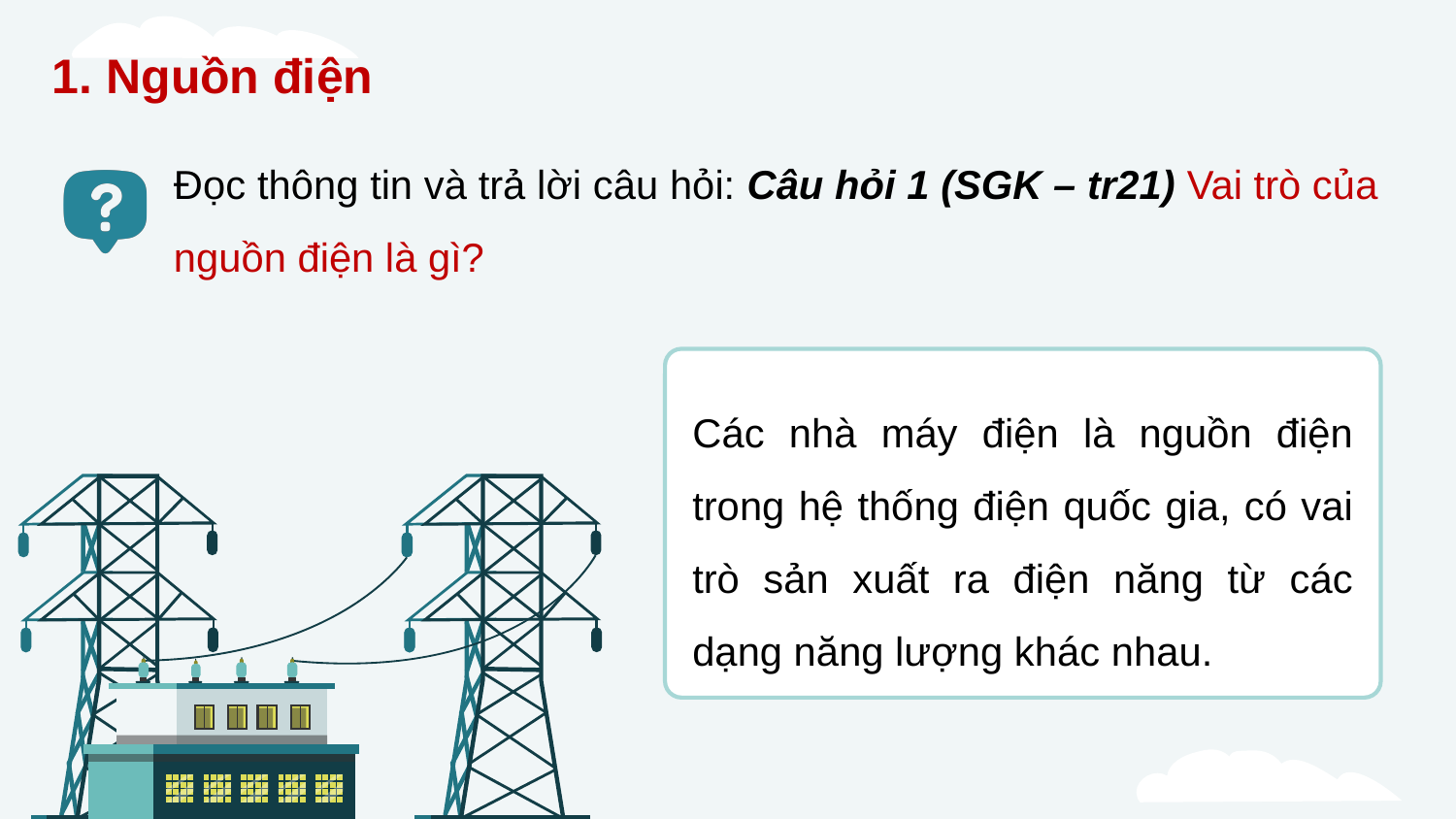

1. Nguồn điện
Đọc thông tin và trả lời câu hỏi: Câu hỏi 1 (SGK – tr21) Vai trò của nguồn điện là gì?

Các nhà máy điện là nguồn điện trong hệ thống điện quốc gia, có vai trò sản xuất ra điện năng từ các dạng năng lượng khác nhau.